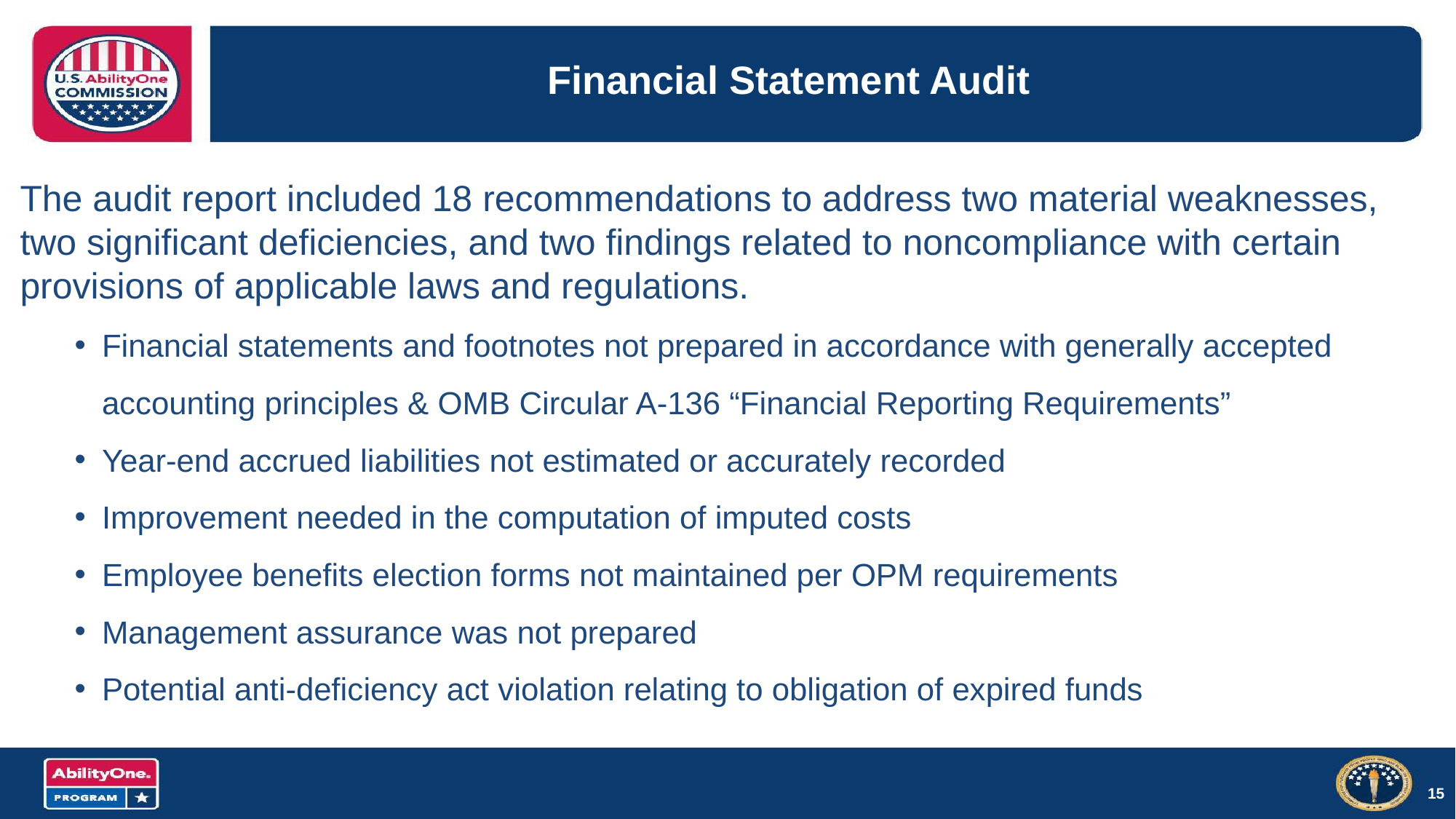

# Financial Statement Audit
The audit report included 18 recommendations to address two material weaknesses, two significant deficiencies, and two findings related to noncompliance with certain provisions of applicable laws and regulations.
Financial statements and footnotes not prepared in accordance with generally accepted accounting principles & OMB Circular A-136 “Financial Reporting Requirements”
Year-end accrued liabilities not estimated or accurately recorded
Improvement needed in the computation of imputed costs
Employee benefits election forms not maintained per OPM requirements
Management assurance was not prepared
Potential anti-deficiency act violation relating to obligation of expired funds
15